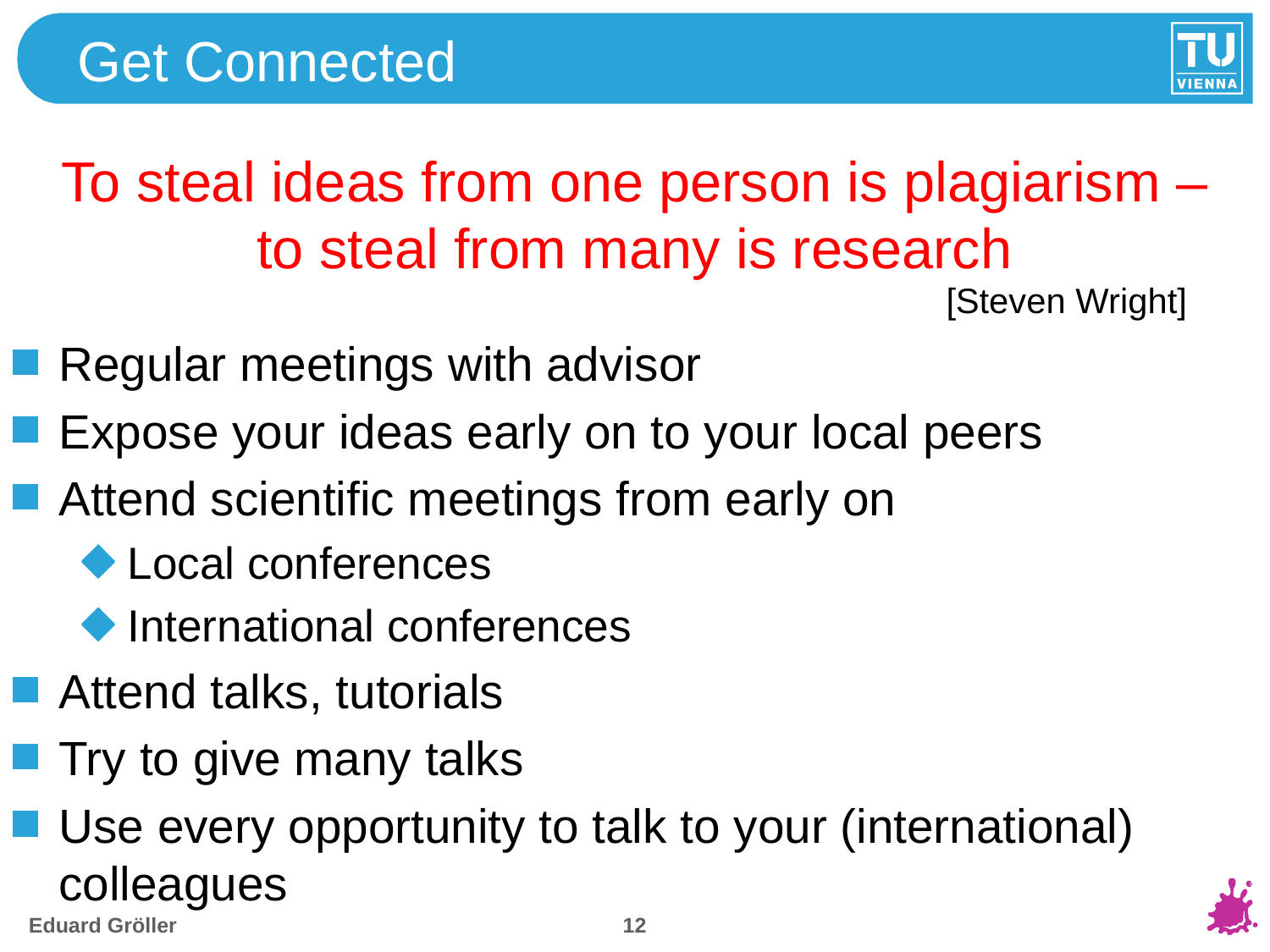

# Get Connected
To steal ideas from one person is plagiarism – to steal from many is research
[Steven Wright]
Regular meetings with advisor
Expose your ideas early on to your local peers
Attend scientific meetings from early on
Local conferences
International conferences
Attend talks, tutorials
Try to give many talks
Use every opportunity to talk to your (international) colleagues

12
Eduard Gröller